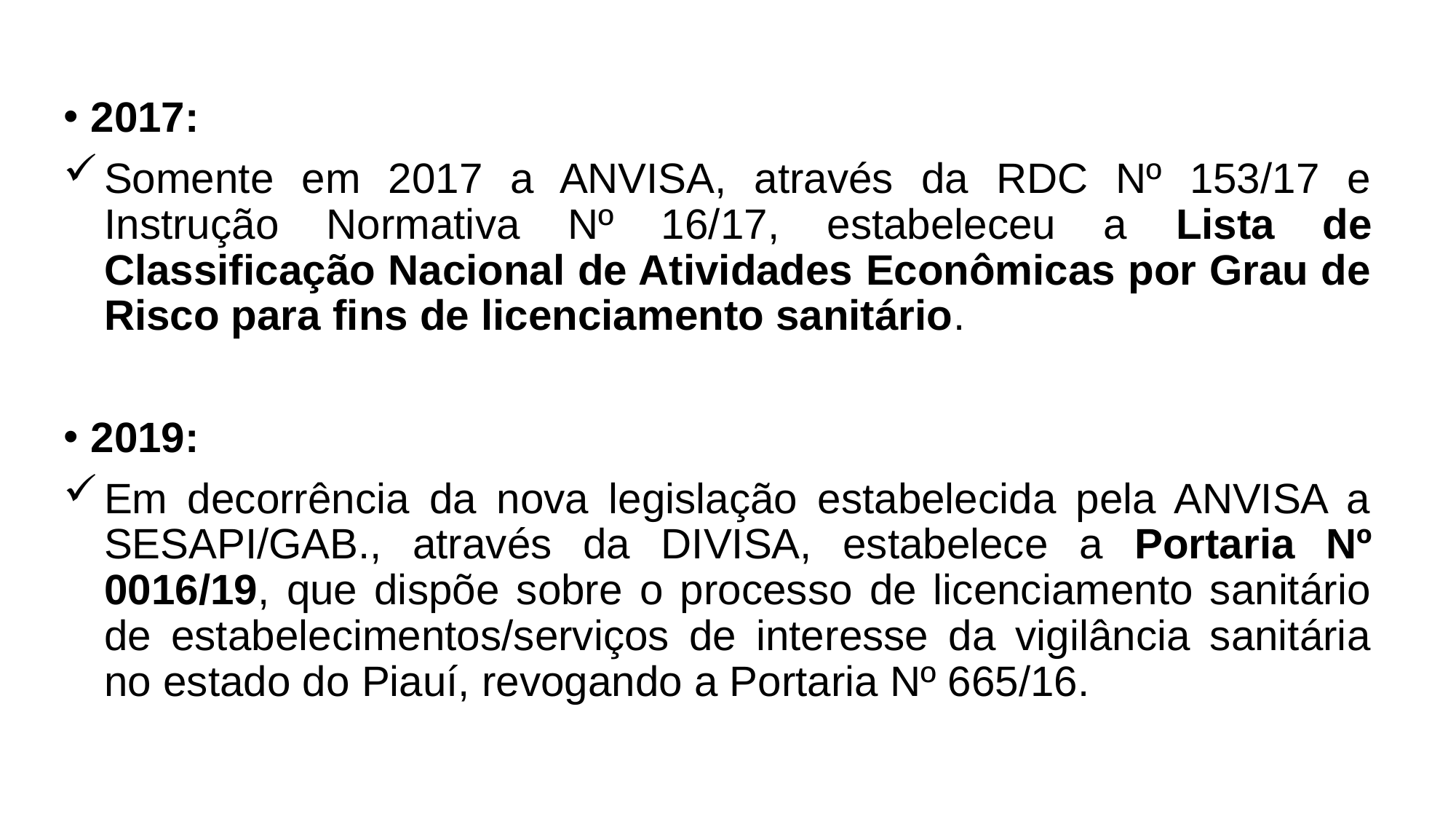

2017:
Somente em 2017 a ANVISA, através da RDC Nº 153/17 e Instrução Normativa Nº 16/17, estabeleceu a Lista de Classificação Nacional de Atividades Econômicas por Grau de Risco para fins de licenciamento sanitário.

2019:
Em decorrência da nova legislação estabelecida pela ANVISA a SESAPI/GAB., através da DIVISA, estabelece a Portaria Nº 0016/19, que dispõe sobre o processo de licenciamento sanitário de estabelecimentos/serviços de interesse da vigilância sanitária no estado do Piauí, revogando a Portaria Nº 665/16.